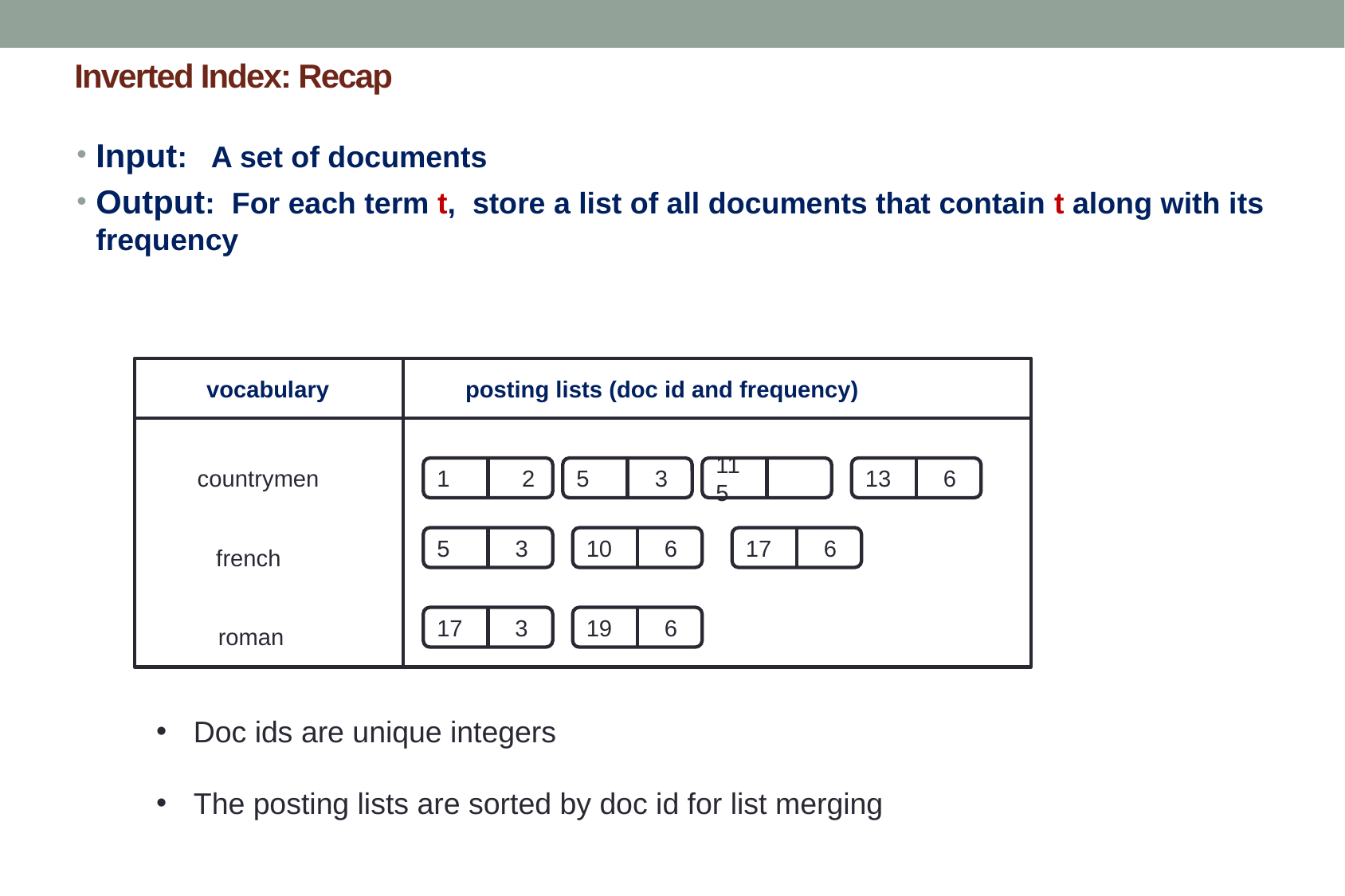

# Inverted Index: Recap
Input:   A set of documents
Output:  For each term t,  store a list of all documents that contain t along with its frequency

vocabulary
posting lists (doc id and frequency)
countrymen
1           2
5          3
11          5
13        6
5          3
10        6
17        6
french
17        3
19        6
roman
Doc ids are unique integers

The posting lists are sorted by doc id for list merging